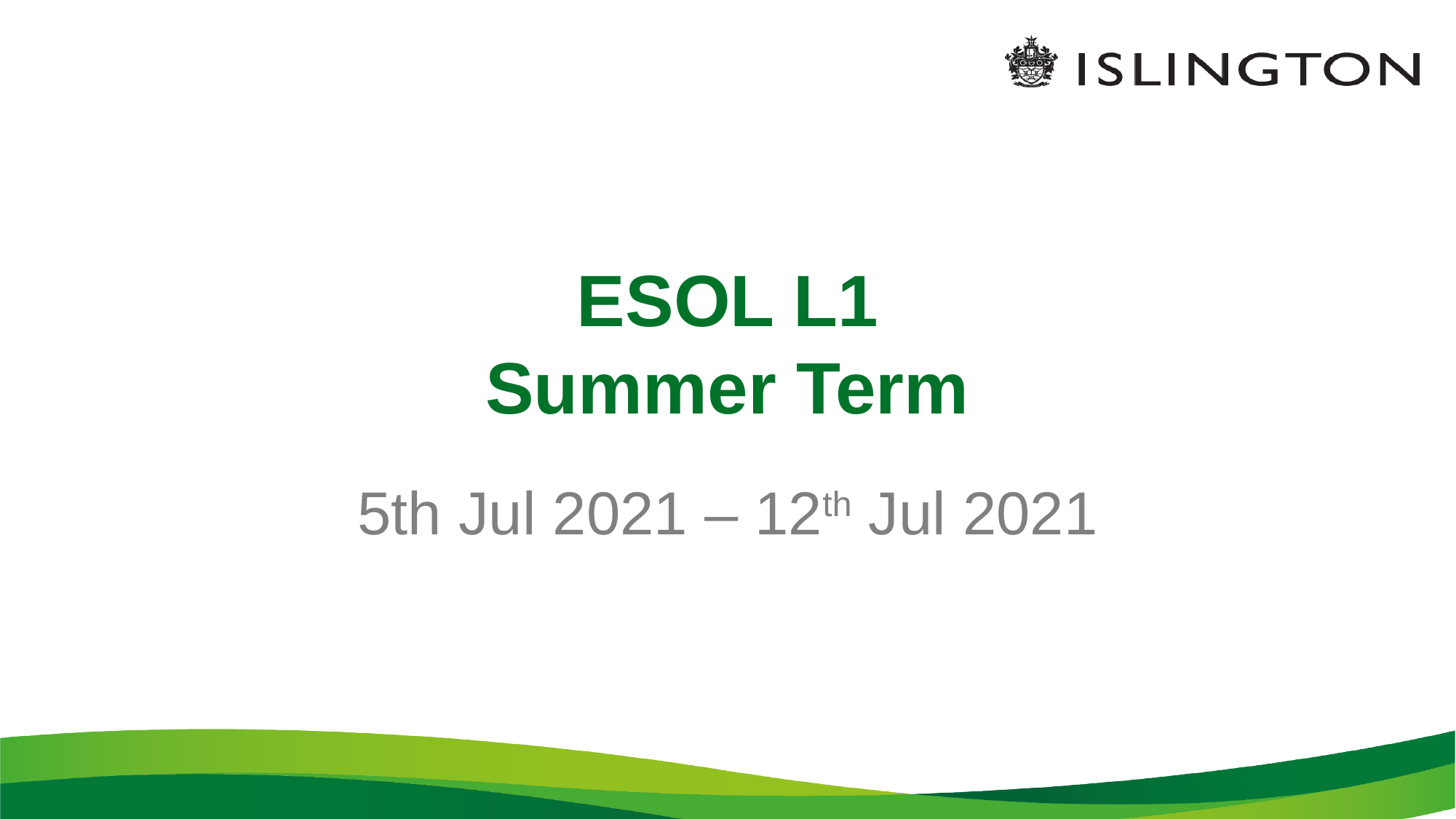

# ESOL L1 Summer Term
5th Jul 2021 – 12th Jul 2021